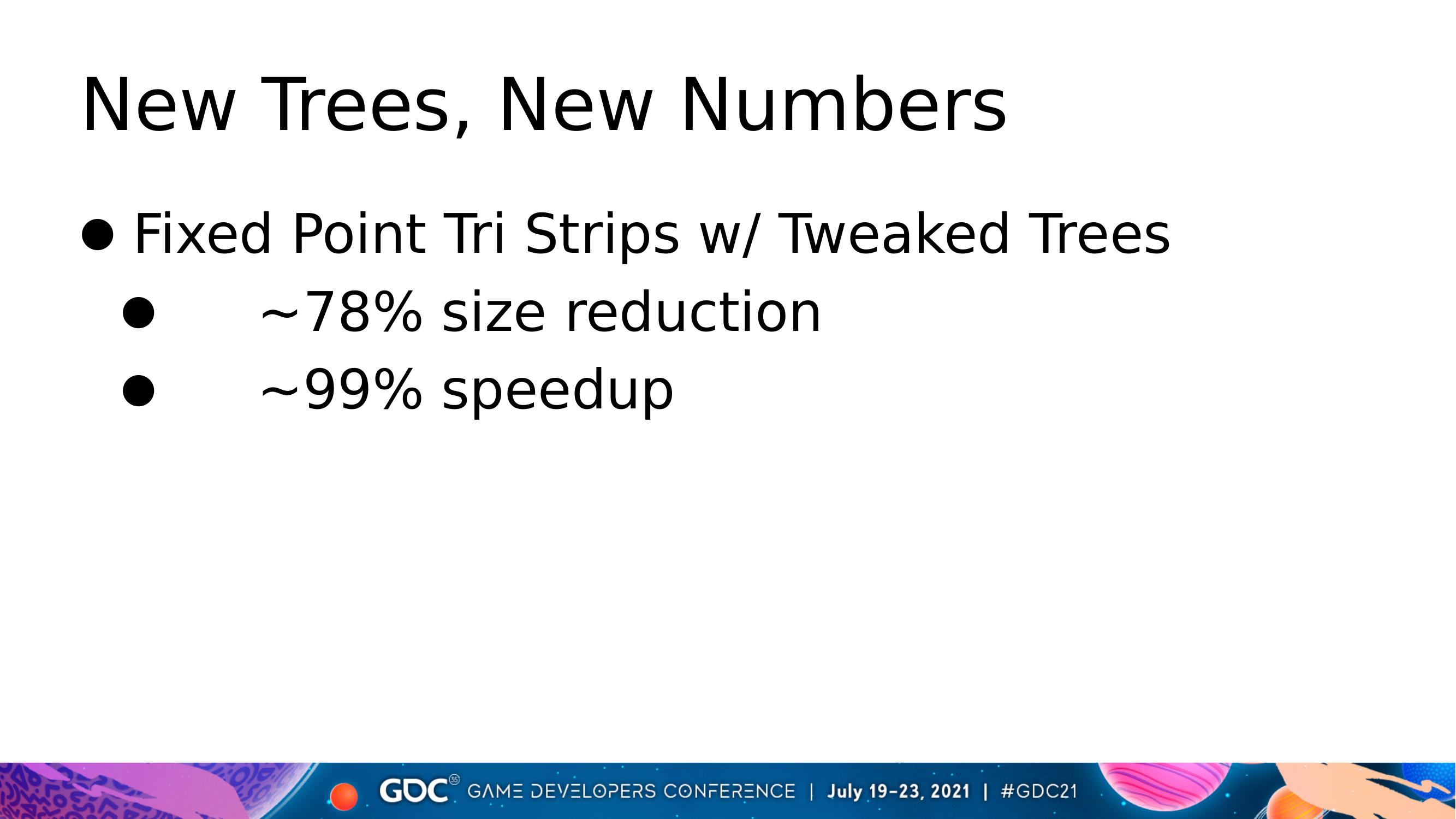

# New Trees, New Numbers
Fixed Point Tri Strips w/ Tweaked Trees
~78% size reduction
~99% speedup